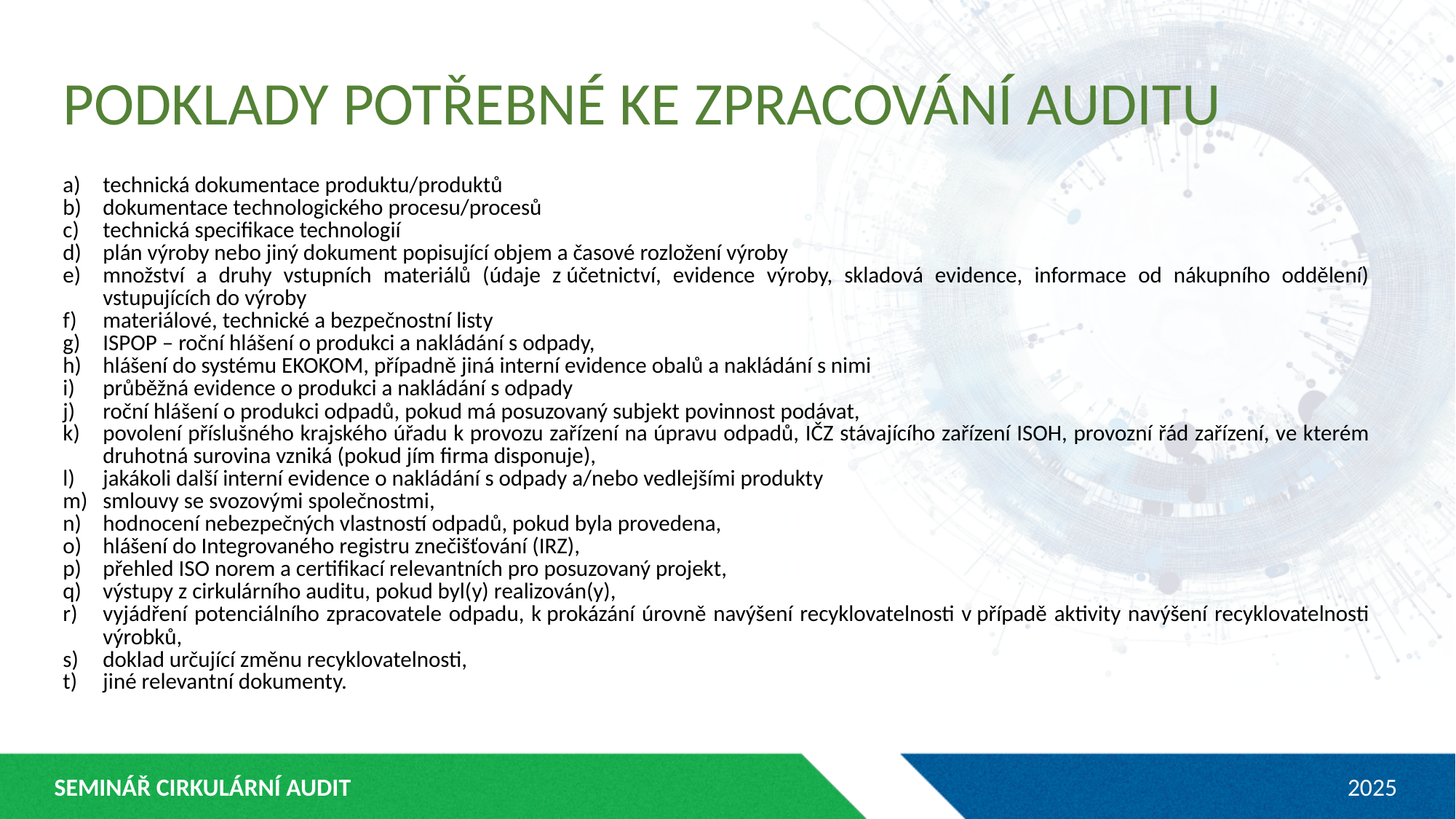

PODKLADY POTŘEBNÉ KE ZPRACOVÁNÍ AUDITU
technická dokumentace produktu/produktů
dokumentace technologického procesu/procesů
technická specifikace technologií
plán výroby nebo jiný dokument popisující objem a časové rozložení výroby
množství a druhy vstupních materiálů (údaje z účetnictví, evidence výroby, skladová evidence, informace od nákupního oddělení) vstupujících do výroby
materiálové, technické a bezpečnostní listy
ISPOP – roční hlášení o produkci a nakládání s odpady,
hlášení do systému EKOKOM, případně jiná interní evidence obalů a nakládání s nimi
průběžná evidence o produkci a nakládání s odpady
roční hlášení o produkci odpadů, pokud má posuzovaný subjekt povinnost podávat,
povolení příslušného krajského úřadu k provozu zařízení na úpravu odpadů, IČZ stávajícího zařízení ISOH, provozní řád zařízení, ve kterém druhotná surovina vzniká (pokud jím firma disponuje),
jakákoli další interní evidence o nakládání s odpady a/nebo vedlejšími produkty
smlouvy se svozovými společnostmi,
hodnocení nebezpečných vlastností odpadů, pokud byla provedena,
hlášení do Integrovaného registru znečišťování (IRZ),
přehled ISO norem a certifikací relevantních pro posuzovaný projekt,
výstupy z cirkulárního auditu, pokud byl(y) realizován(y),
vyjádření potenciálního zpracovatele odpadu, k prokázání úrovně navýšení recyklovatelnosti v případě aktivity navýšení recyklovatelnosti výrobků,
doklad určující změnu recyklovatelnosti,
jiné relevantní dokumenty.

SEMINÁŘ CIRKULÁRNÍ AUDIT
2025